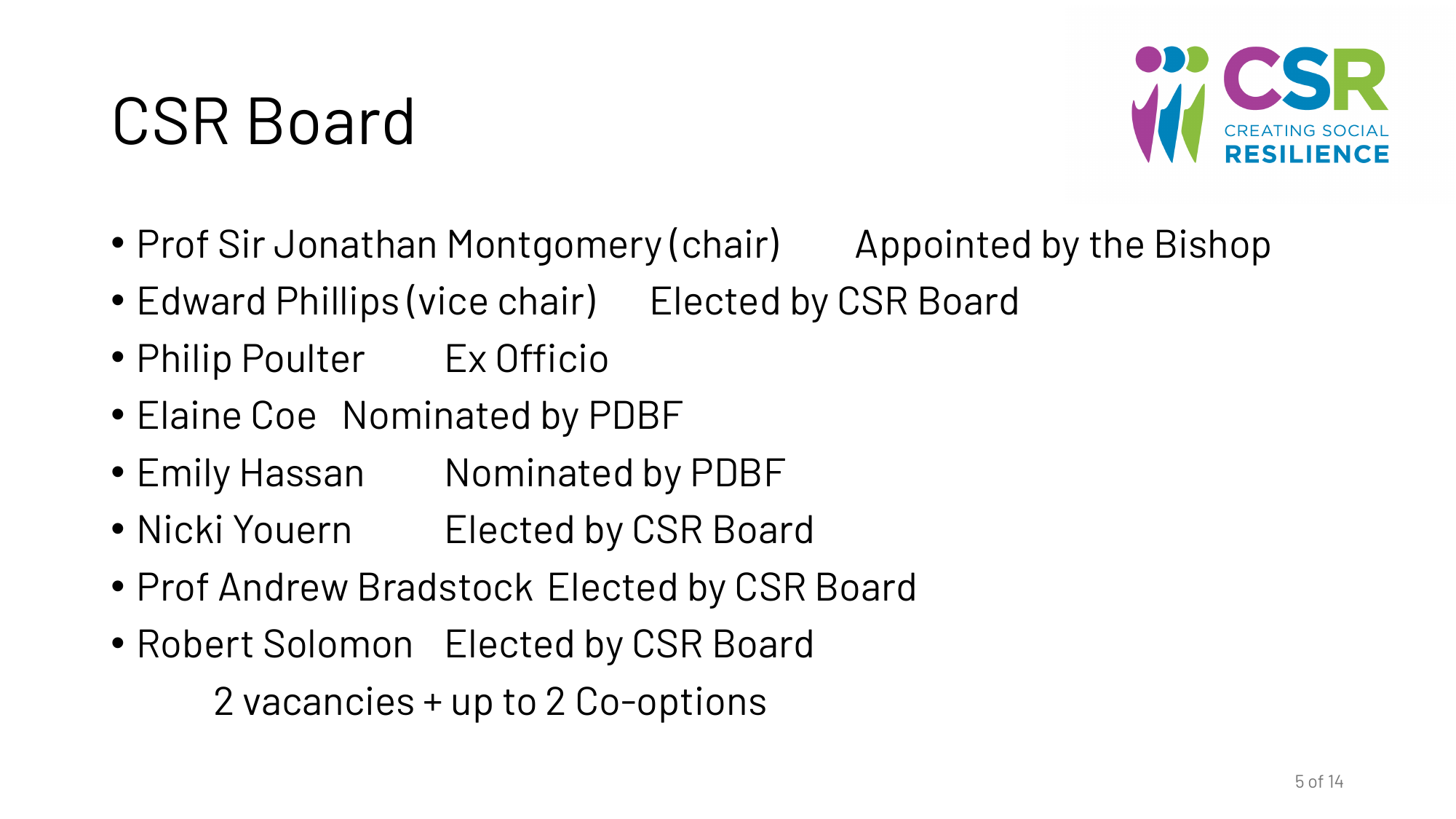

# CSR Board
Prof Sir Jonathan Montgomery (chair)	Appointed by the Bishop
Edward Phillips (vice chair)			Elected by CSR Board
Philip Poulter 					Ex Officio
Elaine Coe 					Nominated by PDBF
Emily Hassan 					Nominated by PDBF
Nicki Youern 					Elected by CSR Board
Prof Andrew Bradstock 			Elected by CSR Board
Robert Solomon					Elected by CSR Board
	2 vacancies + up to 2 Co-options
5 of 14